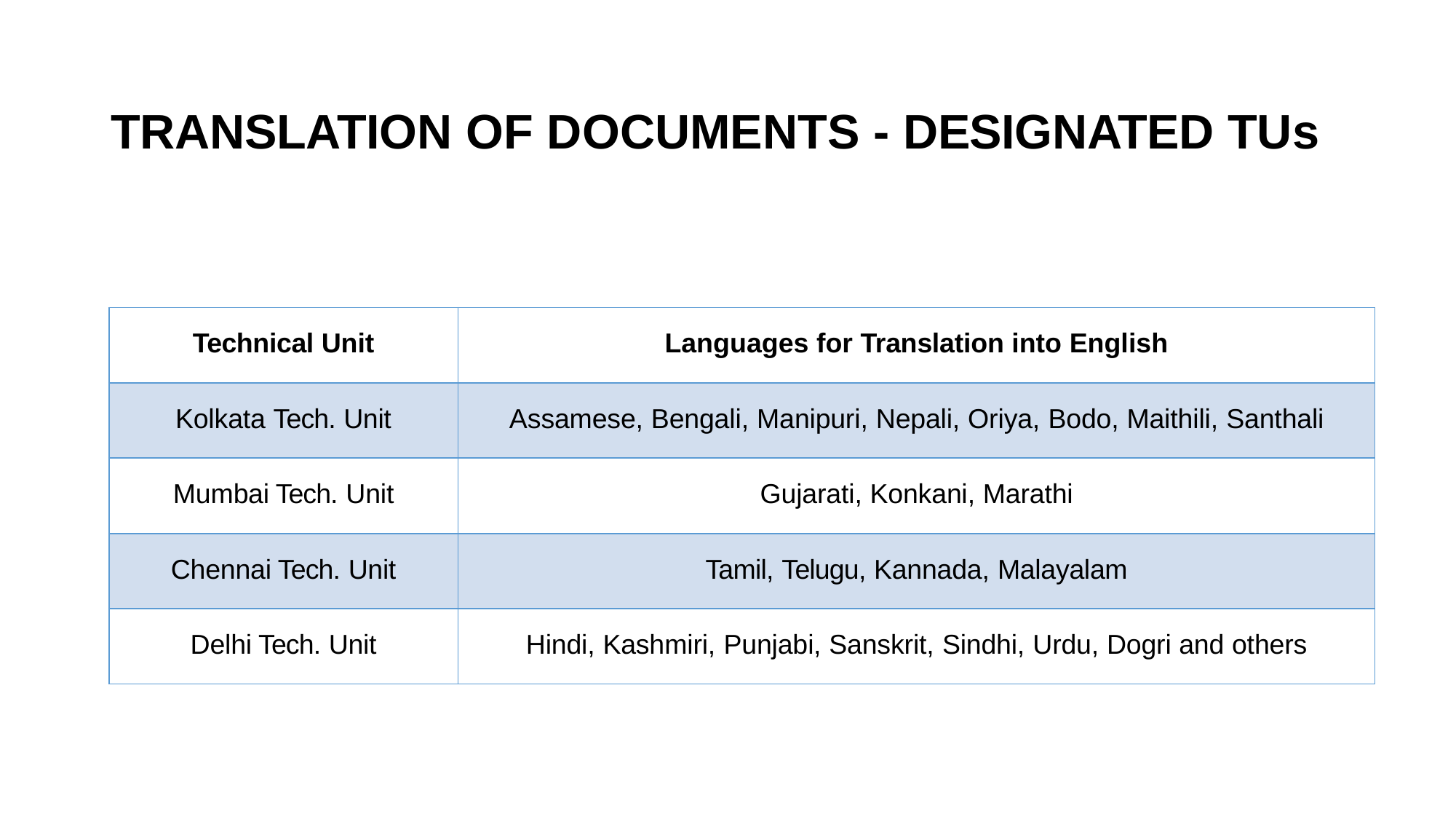

# TRANSLATION OF DOCUMENTS - DESIGNATED TUs
| Technical Unit | Languages for Translation into English |
| --- | --- |
| Kolkata Tech. Unit | Assamese, Bengali, Manipuri, Nepali, Oriya, Bodo, Maithili, Santhali |
| Mumbai Tech. Unit | Gujarati, Konkani, Marathi |
| Chennai Tech. Unit | Tamil, Telugu, Kannada, Malayalam |
| Delhi Tech. Unit | Hindi, Kashmiri, Punjabi, Sanskrit, Sindhi, Urdu, Dogri and others |